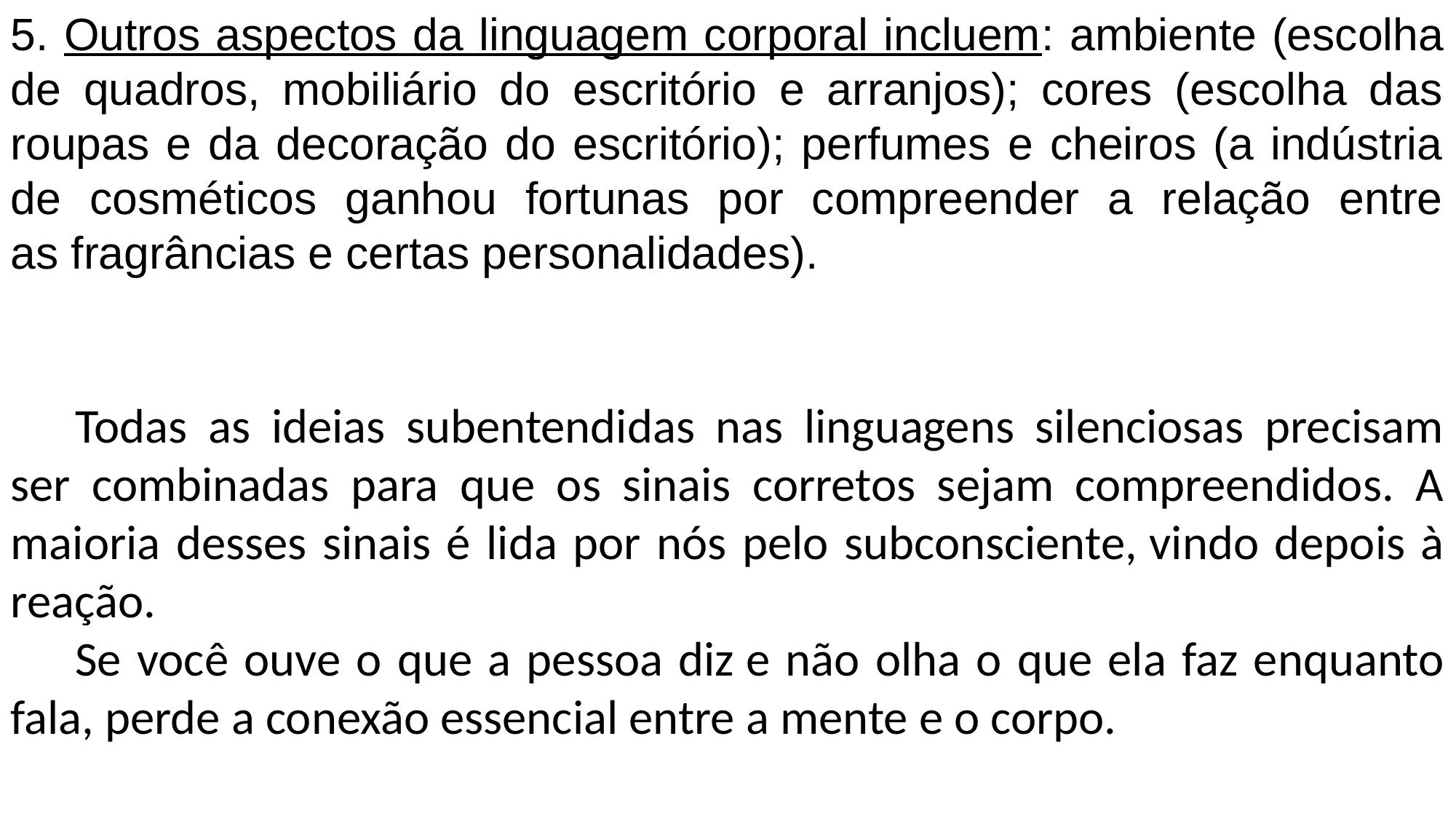

5. Outros aspectos da linguagem corporal incluem: ambiente (escolha de quadros, mobiliário do escritório e arranjos); cores (escolha das roupas e da decoração do escritório); perfumes e cheiros (a indústria de cosméticos ganhou fortunas por compreender a relação entre as fragrâncias e certas personalidades).

Todas as ideias subentendidas nas linguagens silenciosas precisam ser combinadas para que os sinais corretos sejam compreendidos. A maioria desses sinais é lida por nós pelo subconsciente, vindo depois à reação.
Se você ouve o que a pessoa diz e não olha o que ela faz enquanto fala, perde a conexão essencial entre a mente e o corpo.